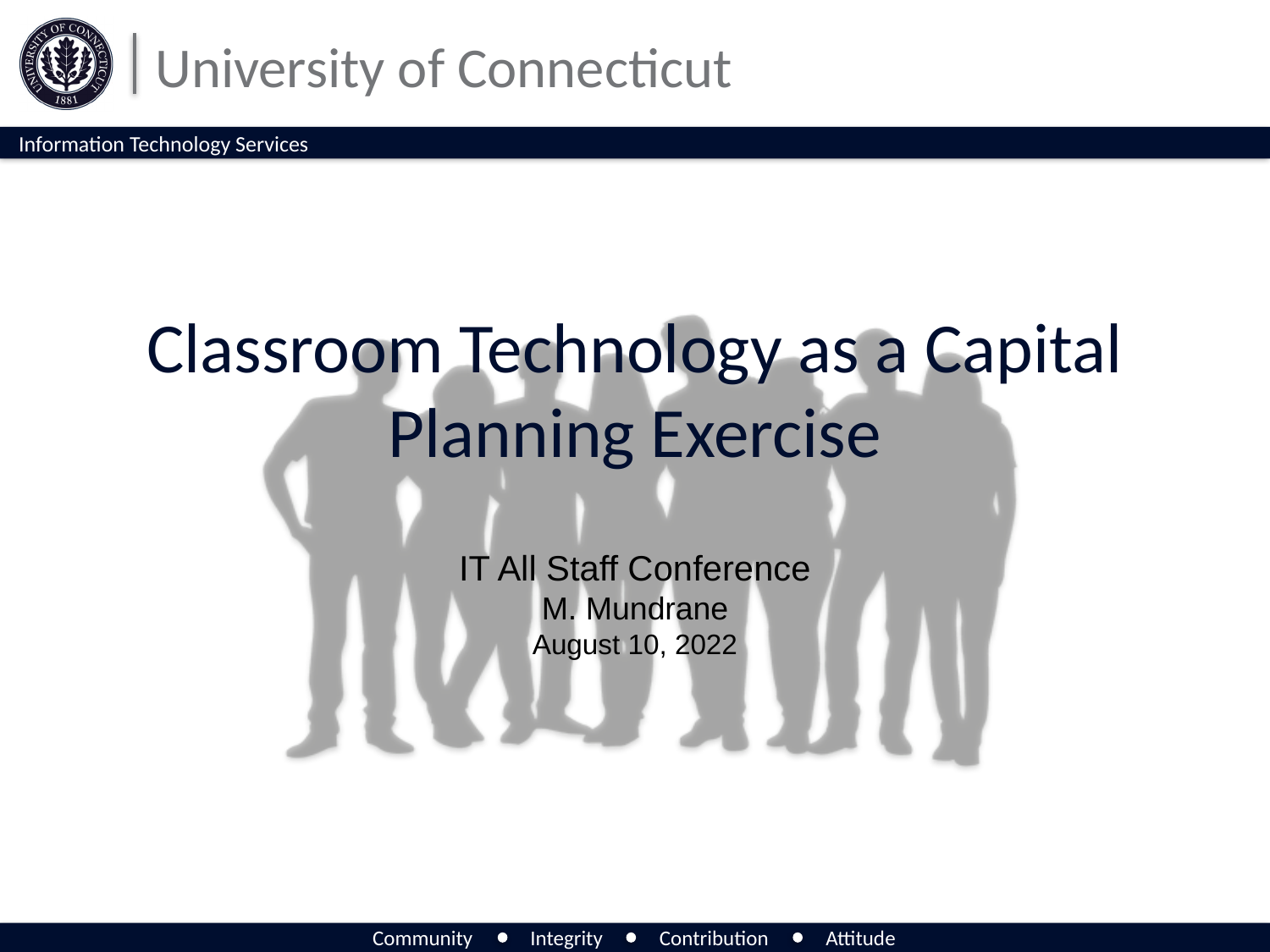

# Classroom Technology as a Capital Planning Exercise
IT All Staff Conference
M. Mundrane
August 10, 2022